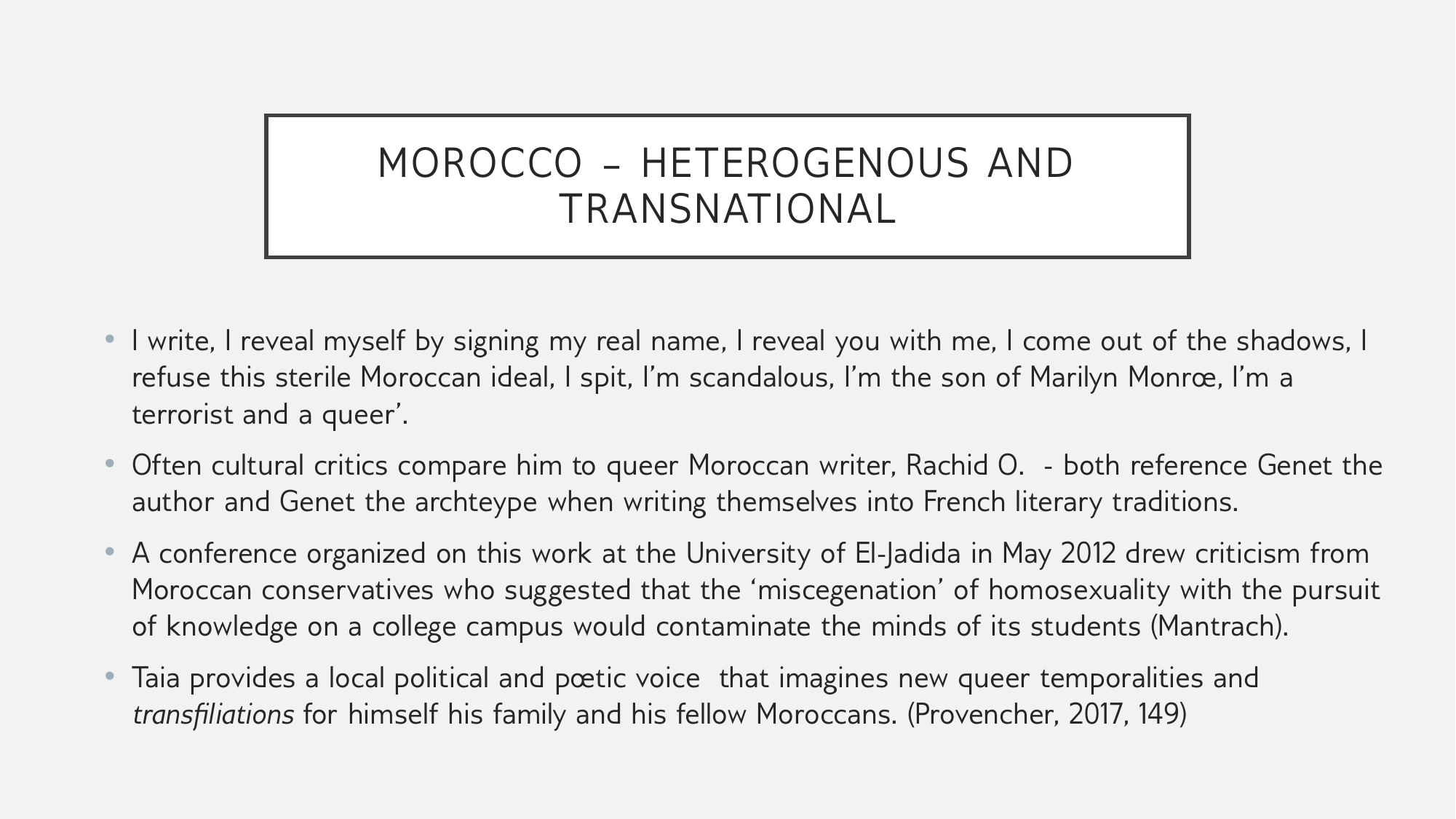

# Morocco – heterogenous and transnational
I write, I reveal myself by signing my real name, I reveal you with me, I come out of the shadows, I refuse this sterile Moroccan ideal, I spit, I’m scandalous, I’m the son of Marilyn Monroe, I’m a terrorist and a queer’.
Often cultural critics compare him to queer Moroccan writer, Rachid O.  - both reference Genet the author and Genet the archteype when writing themselves into French literary traditions.
A conference organized on this work at the University of El-Jadida in May 2012 drew criticism from Moroccan conservatives who suggested that the ‘miscegenation’ of homosexuality with the pursuit of knowledge on a college campus would contaminate the minds of its students (Mantrach).
Taia provides a local political and poetic voice  that imagines new queer temporalities and transfiliations for himself his family and his fellow Moroccans. (Provencher, 2017, 149)